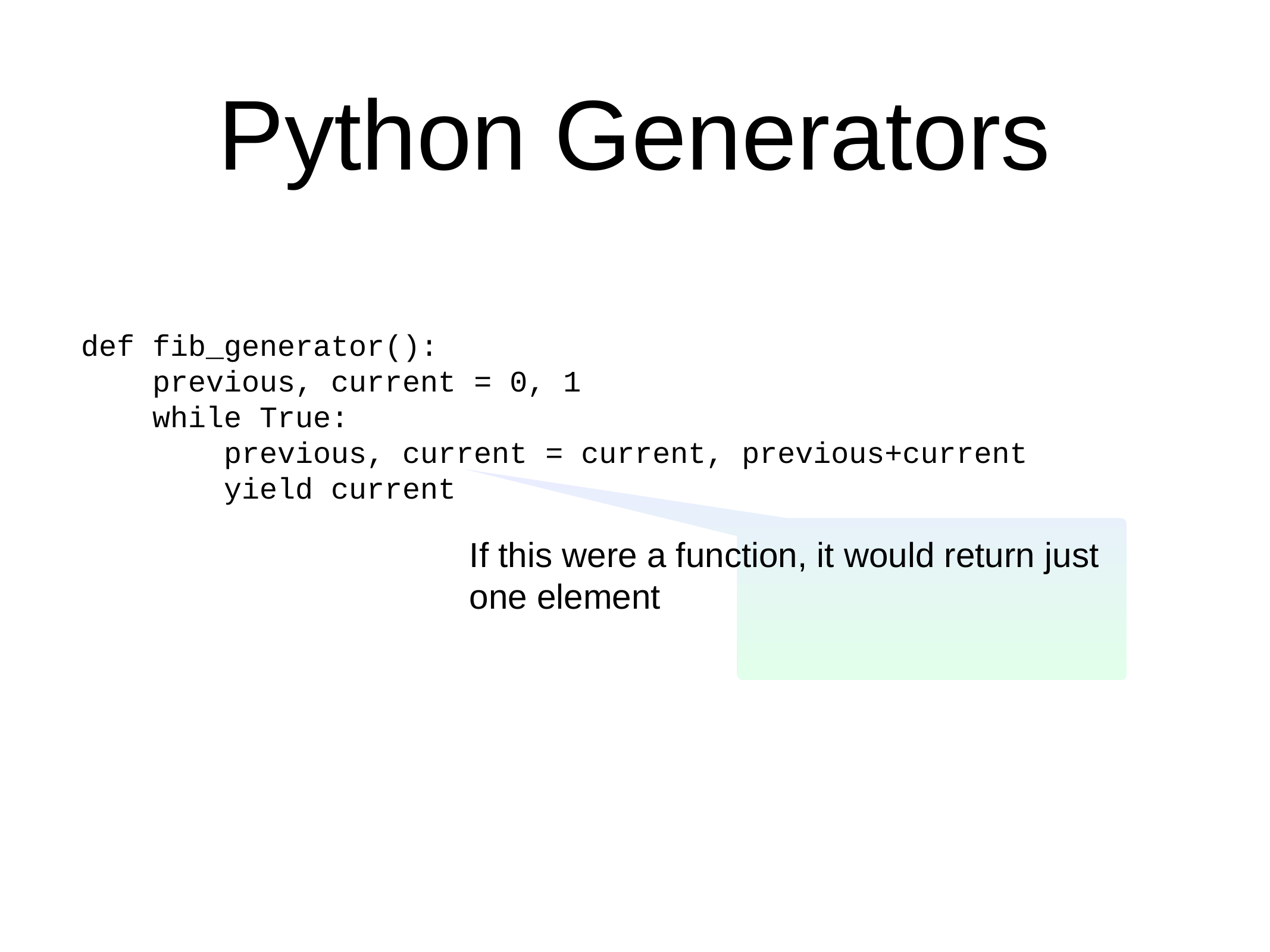

# Python Generators
def fib_generator():
    previous, current = 0, 1
    while True:
        previous, current = current, previous+current
        yield current
If this were a function, it would return just one element